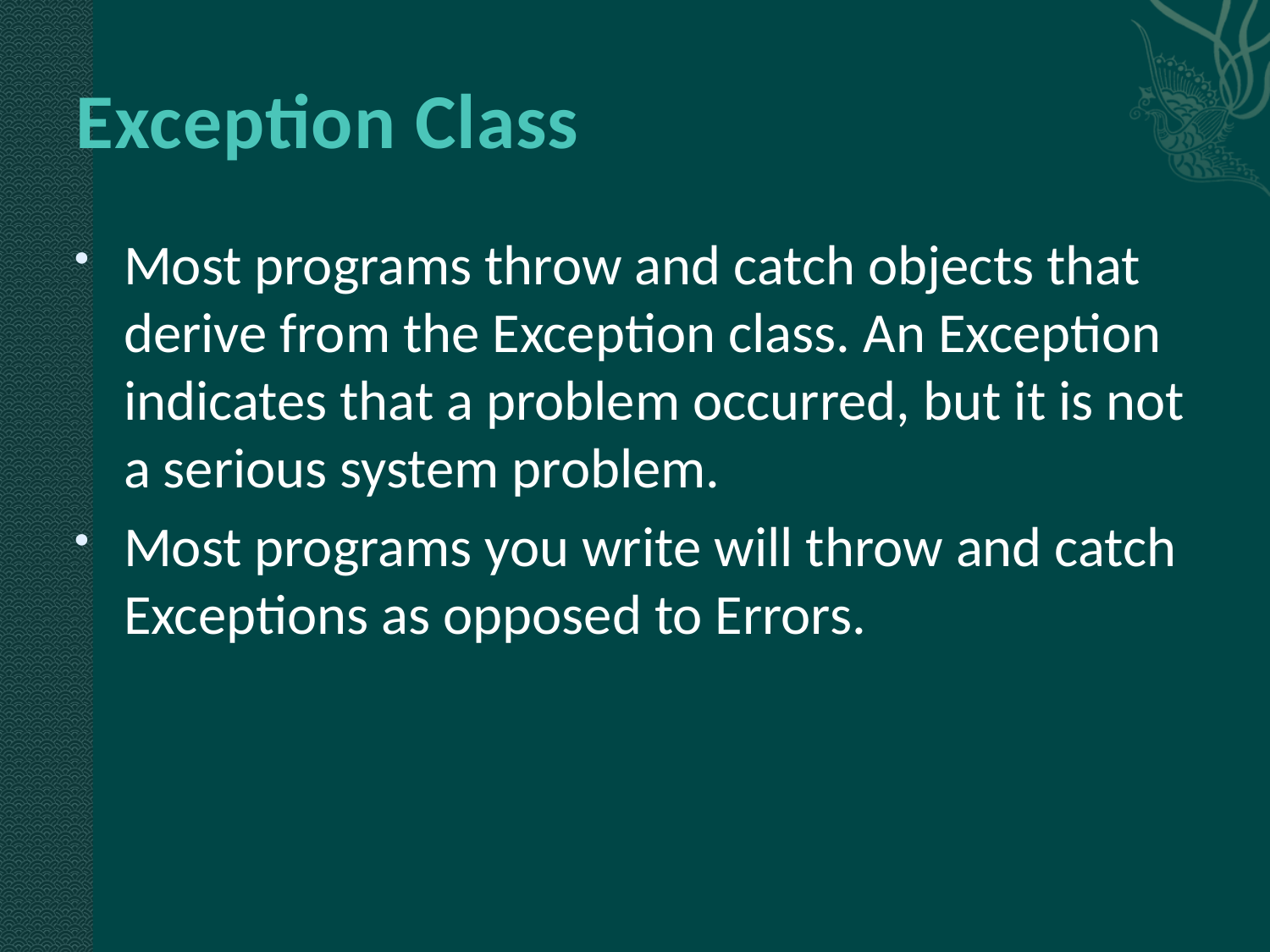

# Exception Class
Most programs throw and catch objects that derive from the Exception class. An Exception indicates that a problem occurred, but it is not a serious system problem.
Most programs you write will throw and catch Exceptions as opposed to Errors.